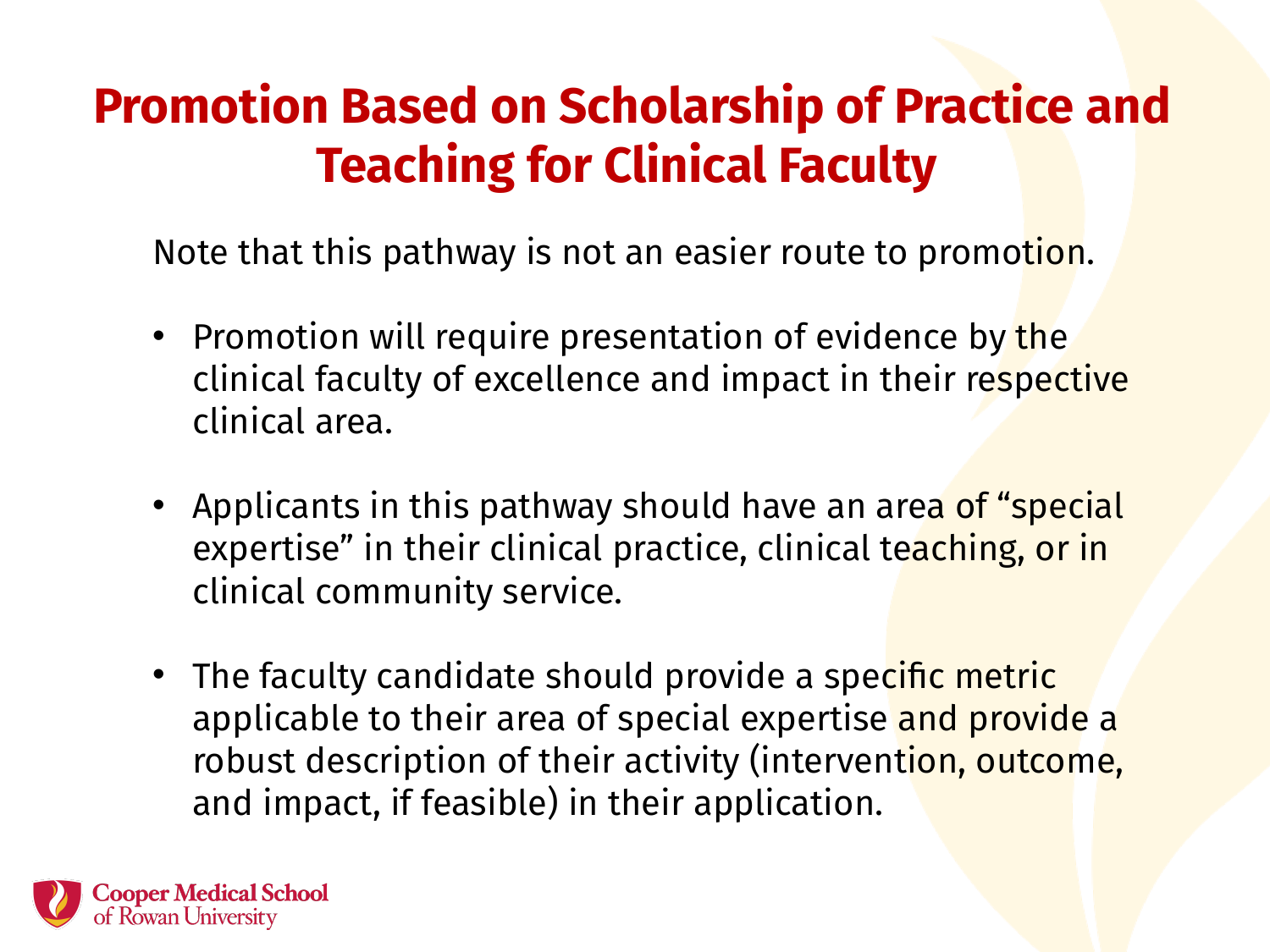

# Promotion Based on Scholarship of Practice and Teaching for Clinical Faculty
Note that this pathway is not an easier route to promotion.

Promotion will require presentation of evidence by the clinical faculty of excellence and impact in their respective clinical area.

Applicants in this pathway should have an area of “special expertise” in their clinical practice, clinical teaching, or in clinical community service.

The faculty candidate should provide a specific metric applicable to their area of special expertise and provide a robust description of their activity (intervention, outcome, and impact, if feasible) in their application.